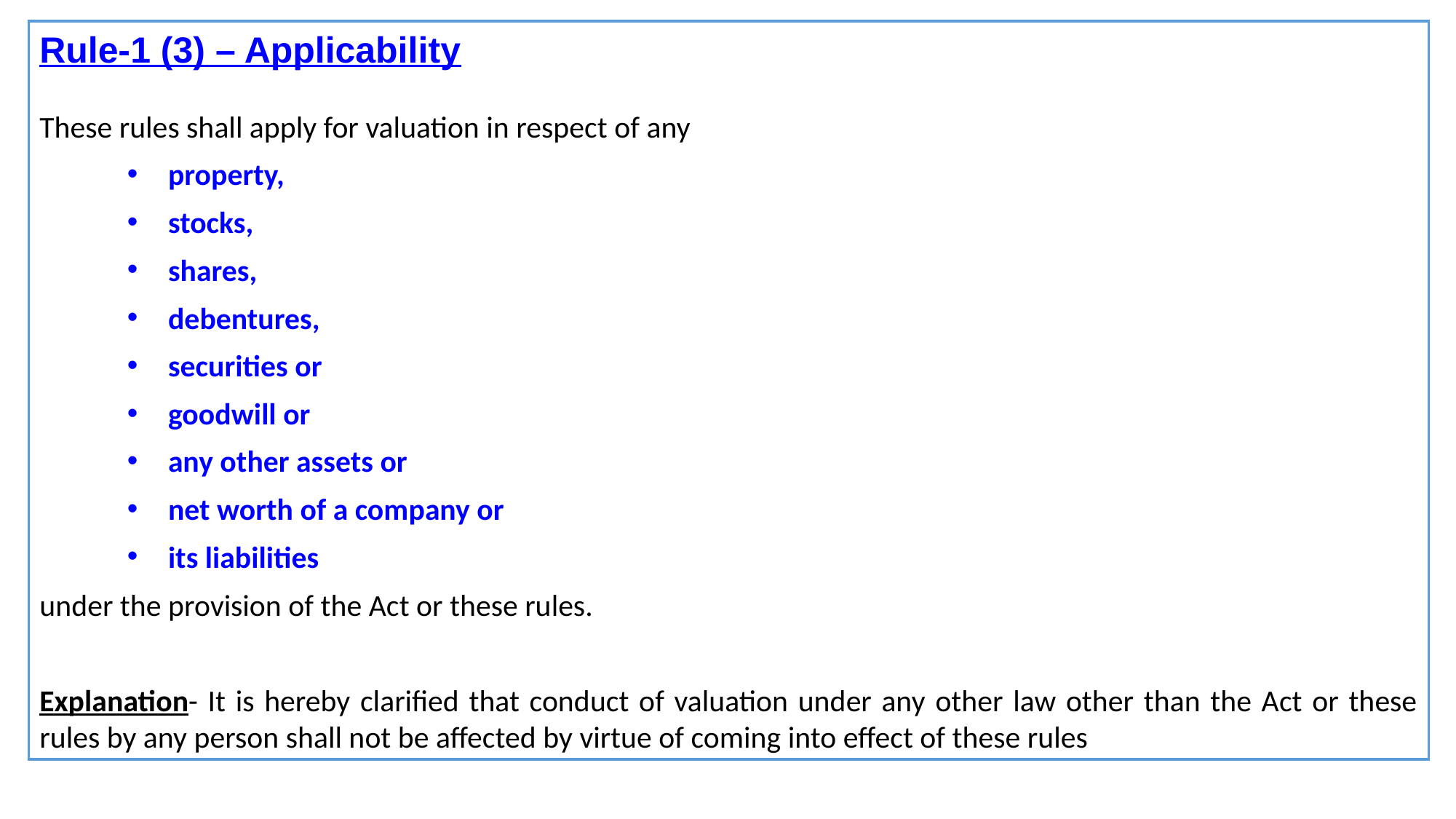

Rule-1 (3) – Applicability

These rules shall apply for valuation in respect of any
property,
stocks,
shares,
debentures,
securities or
goodwill or
any other assets or
net worth of a company or
its liabilities
under the provision of the Act or these rules.

Explanation- It is hereby clarified that conduct of valuation under any other law other than the Act or these rules by any person shall not be affected by virtue of coming into effect of these rules